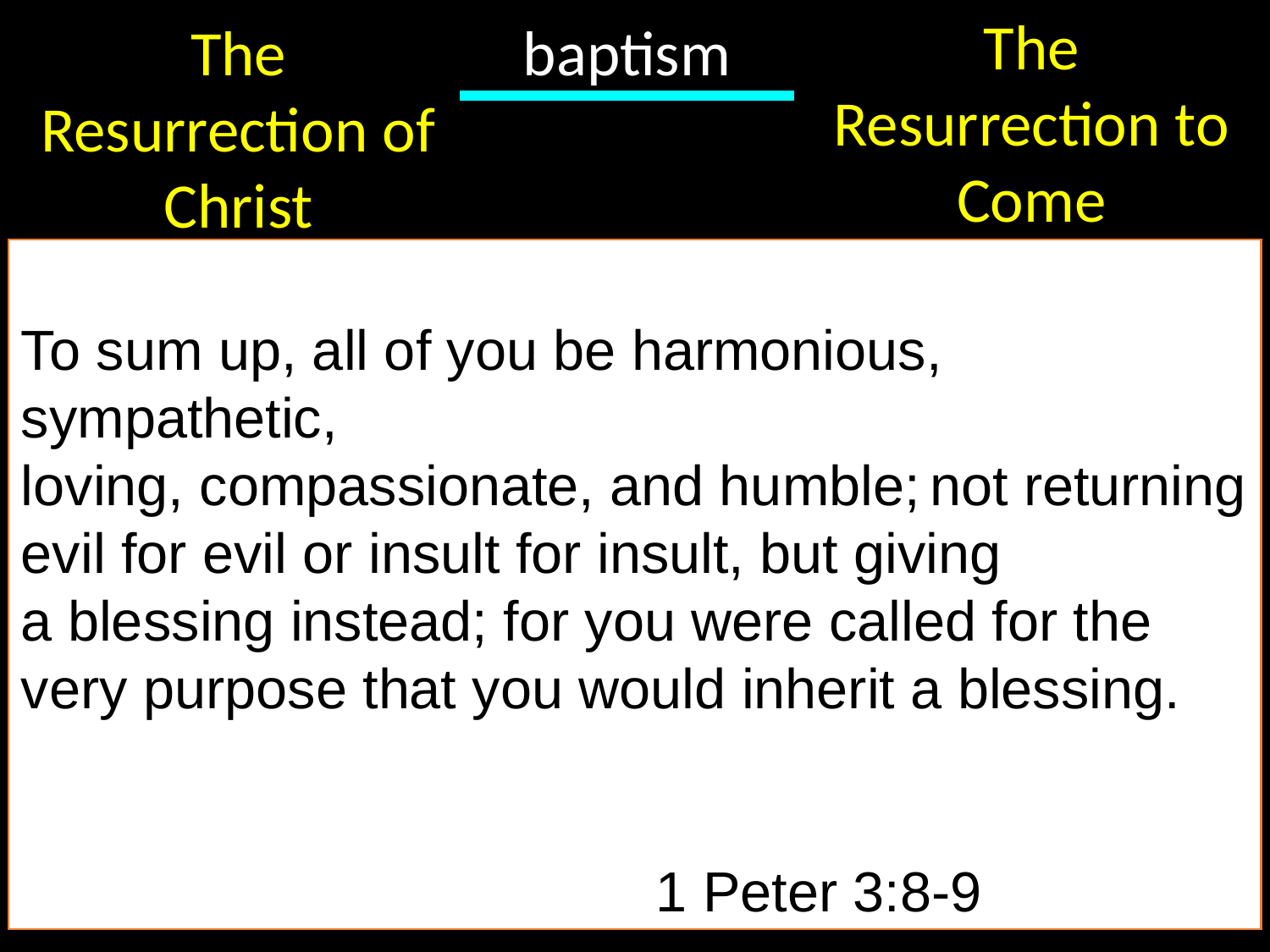

The Resurrection to Come
The Resurrection of Christ
baptism

To sum up, all of you be harmonious, sympathetic, loving, compassionate, and humble; not returning evil for evil or insult for insult, but giving a blessing instead; for you were called for the very purpose that you would inherit a blessing.

														1 Peter 3:8-9
Philippians 3:20-21
For our citizenship is in heaven, from which we also eagerly wait for a Savior, the Lord Jesus Christ; who will transform the body of our lowly condition into conformity with His glorious body, by the exertion of the power that He has even to subject all things to Himself.